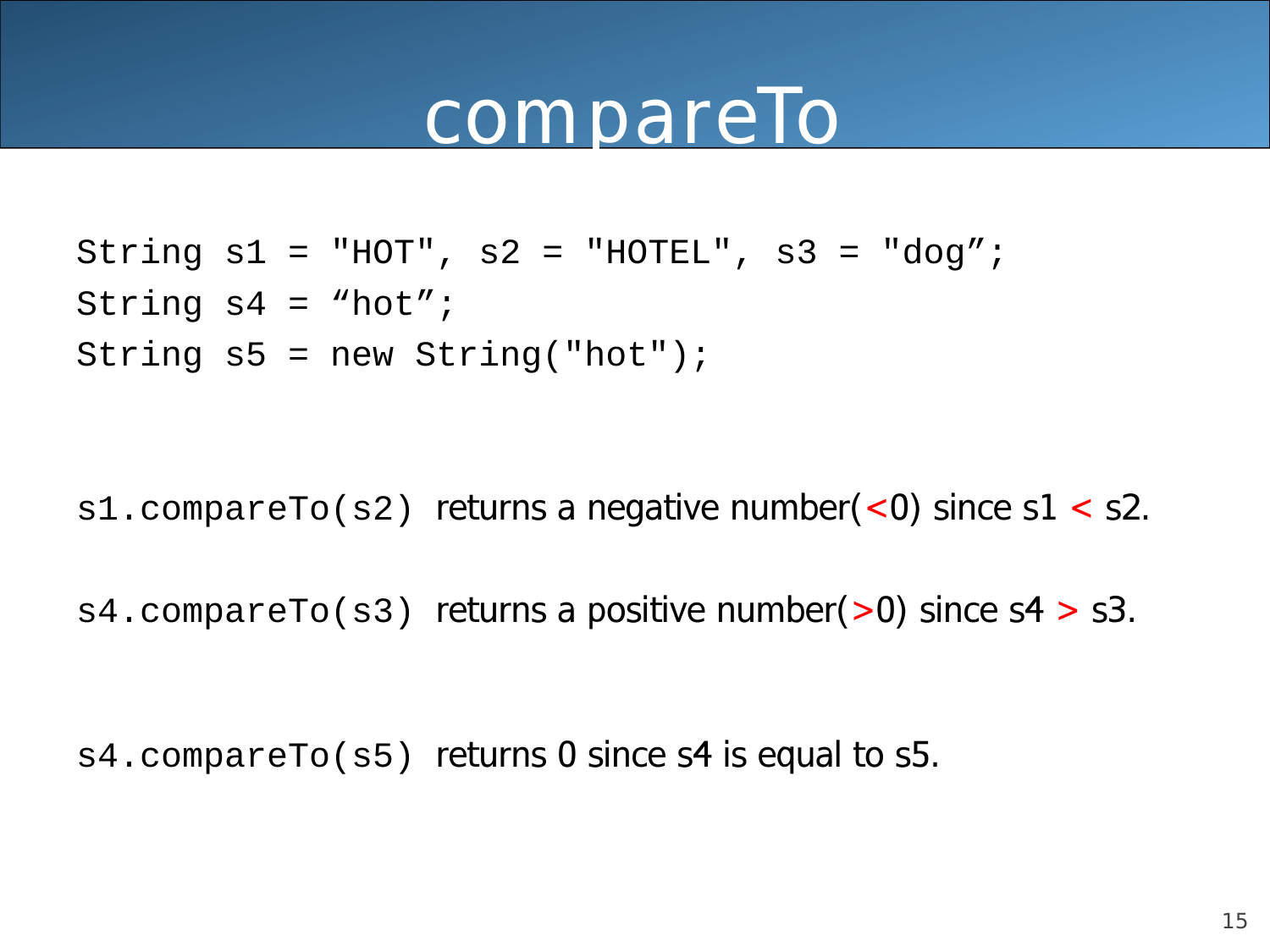

# compareTo
String s1 = "HOT", s2 = "HOTEL", s3 = "dog”;
String s4 = “hot”;
String s5 = new String("hot");

s1.compareTo(s2) returns a negative number(<0) since s1 < s2.

s4.compareTo(s3) returns a positive number(>0) since s4 > s3.

s4.compareTo(s5) returns 0 since s4 is equal to s5.